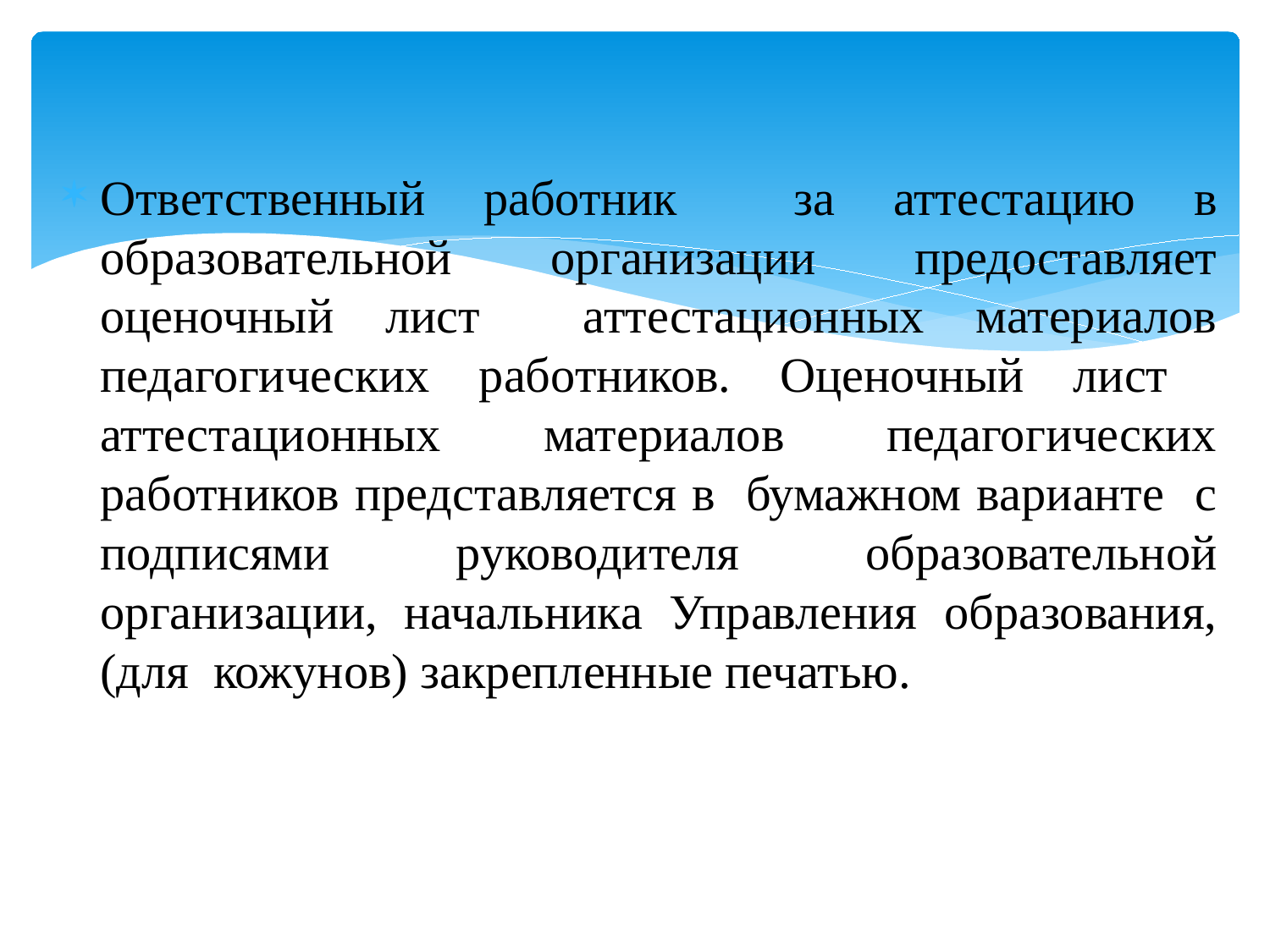

Ответственный работник  за аттестацию в образовательной организации предоставляет оценочный лист  аттестационных материалов педагогических работников. Оценочный лист  аттестационных материалов педагогических работников представляется в  бумажном варианте  с подписями руководителя образовательной организации, начальника Управления образования,(для  кожунов) закрепленные печатью.